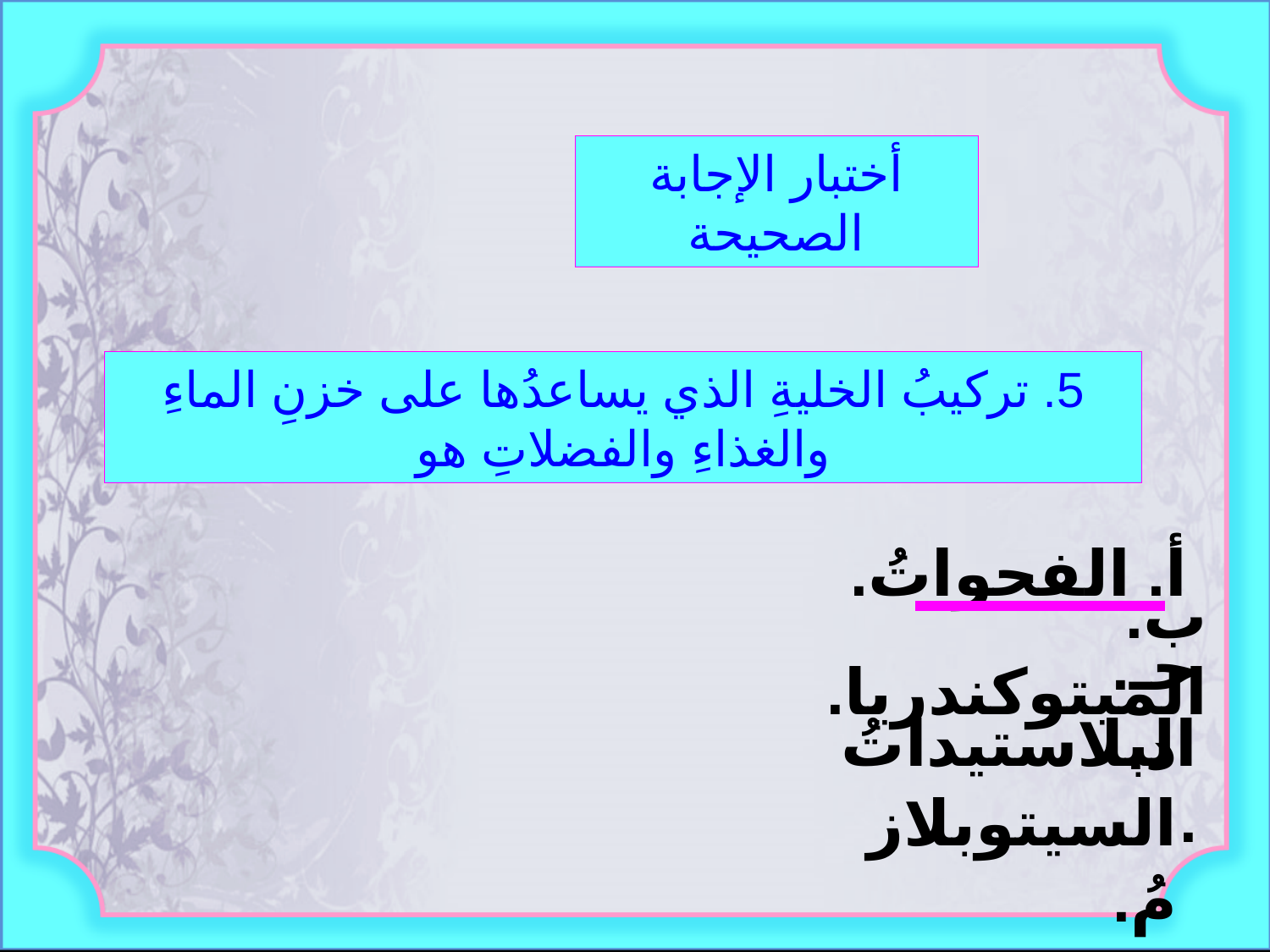

أختبار الإجابة الصحيحة
5. تركيبُ الخليةِ الذي يساعدُها على خزنِ الماءِ والغذاءِ والفضلاتِ هو
أ. الفجواتُ.
ب. الميتوكندريا.
جـ. البلاستيداتُ.
د. السيتوبلازمُ.